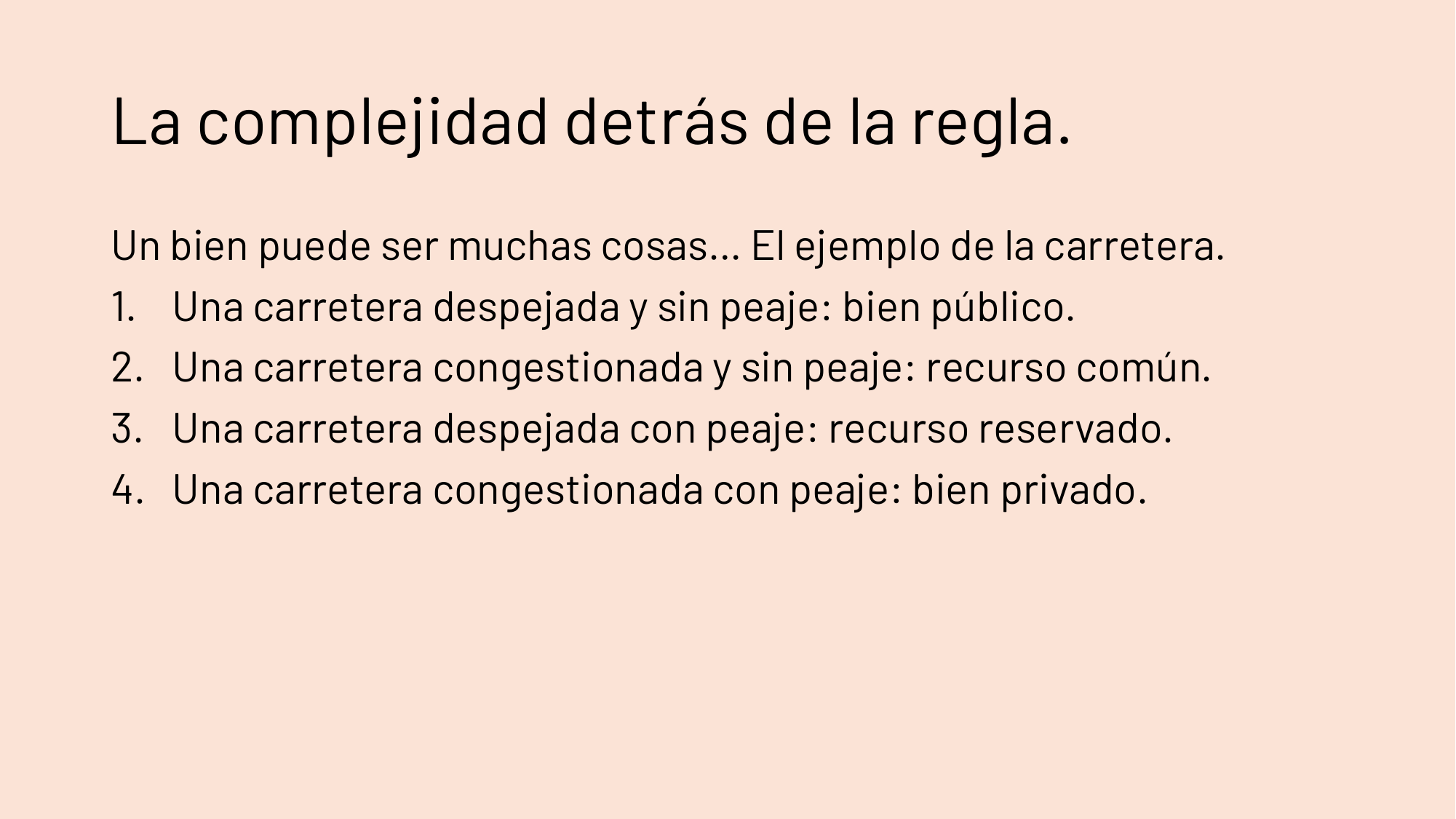

# La complejidad detrás de la regla.
Un bien puede ser muchas cosas… El ejemplo de la carretera.
Una carretera despejada y sin peaje: bien público.
Una carretera congestionada y sin peaje: recurso común.
Una carretera despejada con peaje: recurso reservado.
Una carretera congestionada con peaje: bien privado.